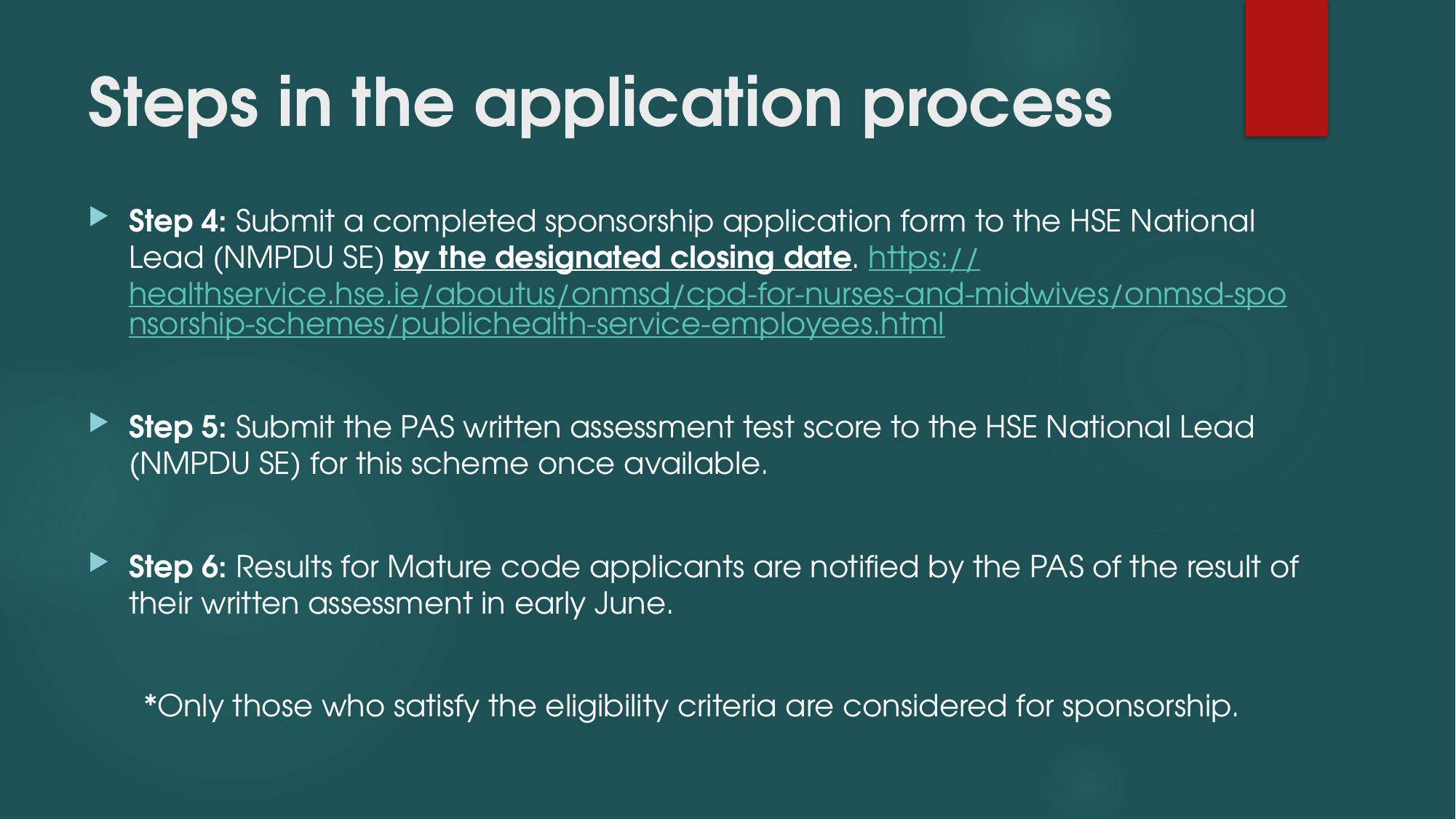

# Steps in the application process
Step 4: Submit a completed sponsorship application form to the HSE National Lead (NMPDU SE) by the designated closing date. https://healthservice.hse.ie/aboutus/onmsd/cpd-for-nurses-and-midwives/onmsd-sponsorship-schemes/publichealth-service-employees.html

Step 5: Submit the PAS written assessment test score to the HSE National Lead (NMPDU SE) for this scheme once available.

Step 6: Results for Mature code applicants are notified by the PAS of the result of their written assessment in early June.

*Only those who satisfy the eligibility criteria are considered for sponsorship.